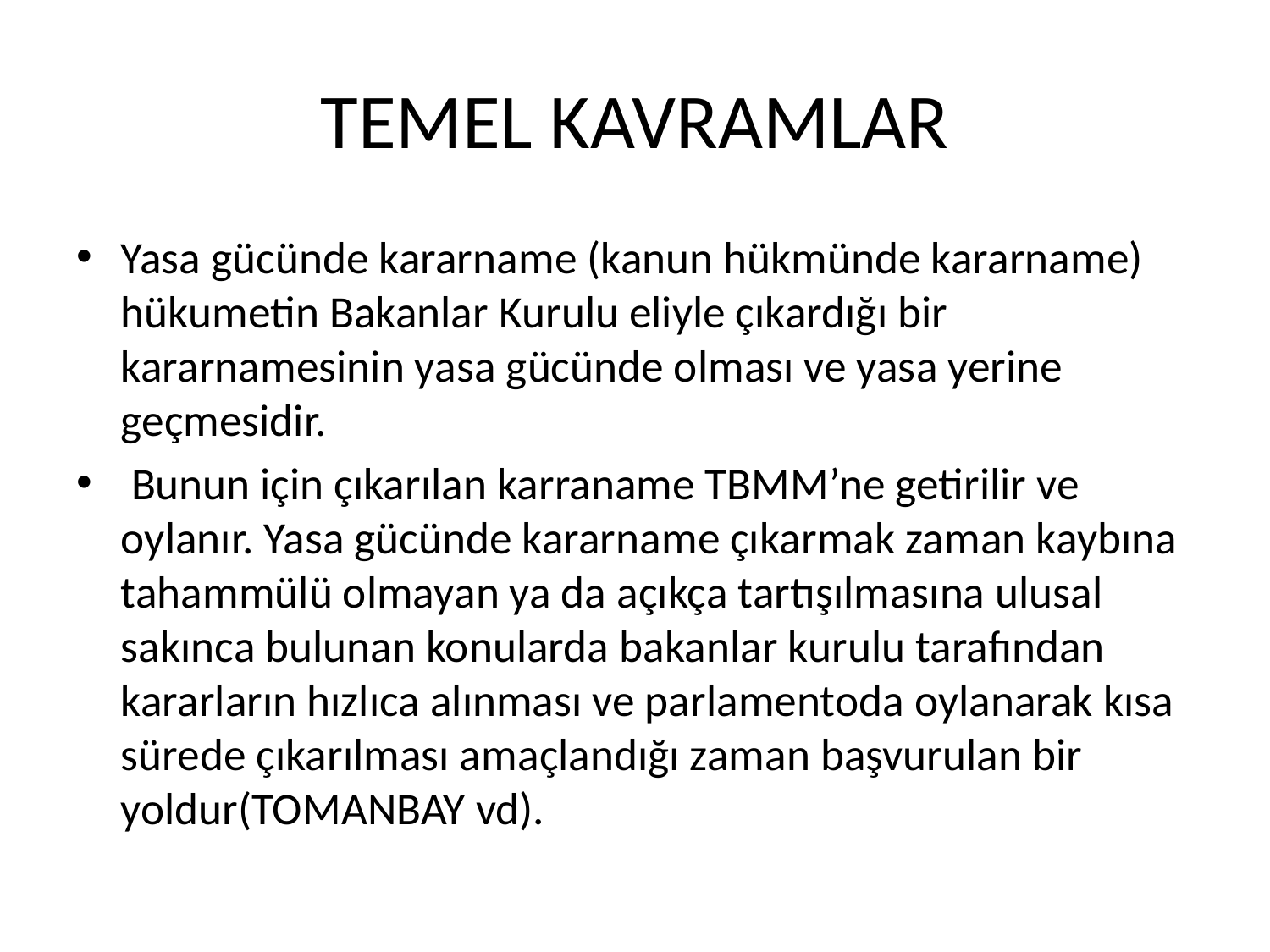

# TEMEL KAVRAMLAR
Yasa gücünde kararname (kanun hükmünde kararname) hükumetin Bakanlar Kurulu eliyle çıkardığı bir kararnamesinin yasa gücünde olması ve yasa yerine geçmesidir.
 Bunun için çıkarılan karraname TBMM’ne getirilir ve oylanır. Yasa gücünde kararname çıkarmak zaman kaybına tahammülü olmayan ya da açıkça tartışılmasına ulusal sakınca bulunan konularda bakanlar kurulu tarafından kararların hızlıca alınması ve parlamentoda oylanarak kısa sürede çıkarılması amaçlandığı zaman başvurulan bir yoldur(TOMANBAY vd).